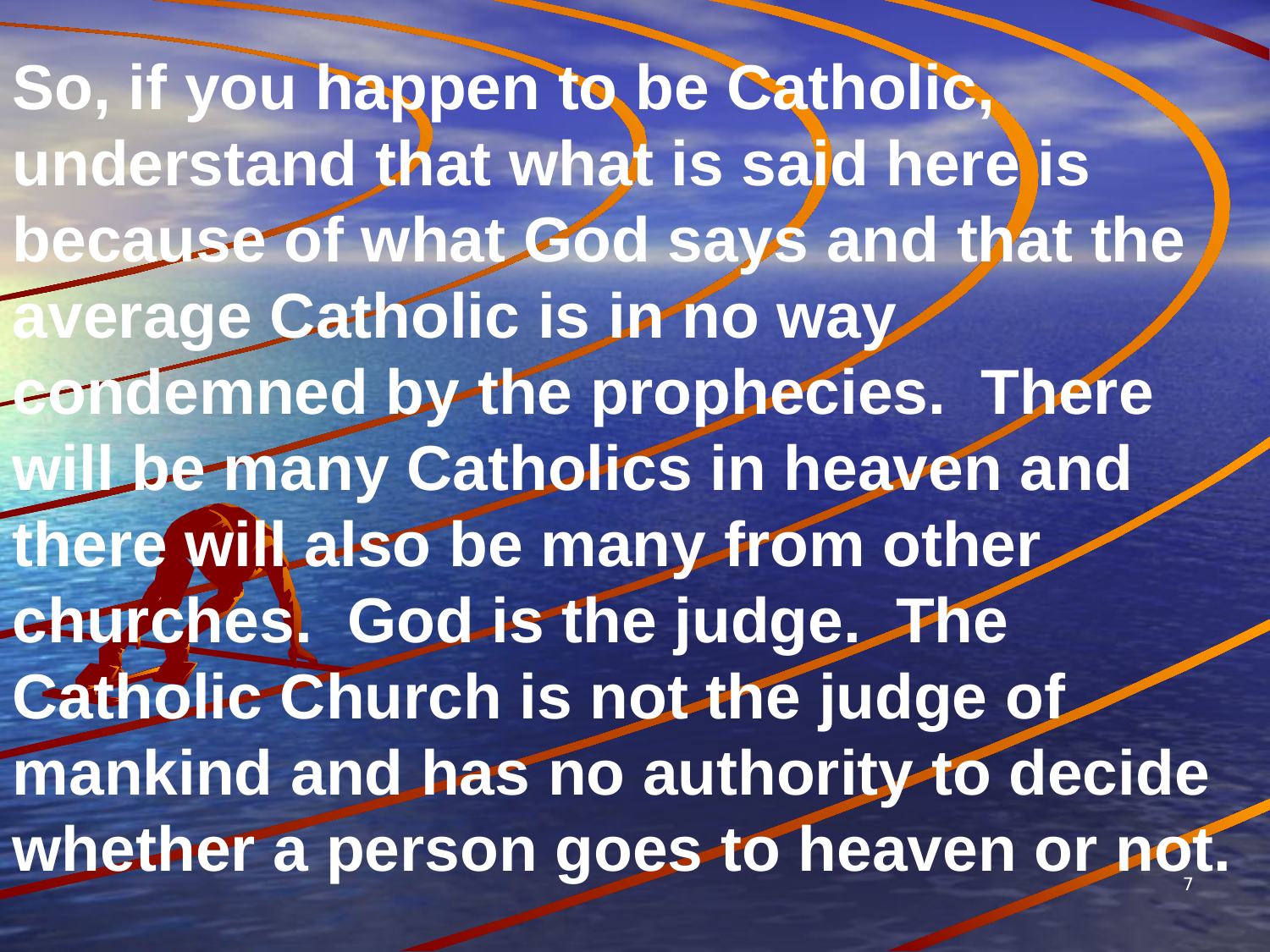

So, if you happen to be Catholic, understand that what is said here is because of what God says and that the average Catholic is in no way condemned by the prophecies.  There will be many Catholics in heaven and there will also be many from other churches.  God is the judge.  The Catholic Church is not the judge of mankind and has no authority to decide whether a person goes to heaven or not.
7